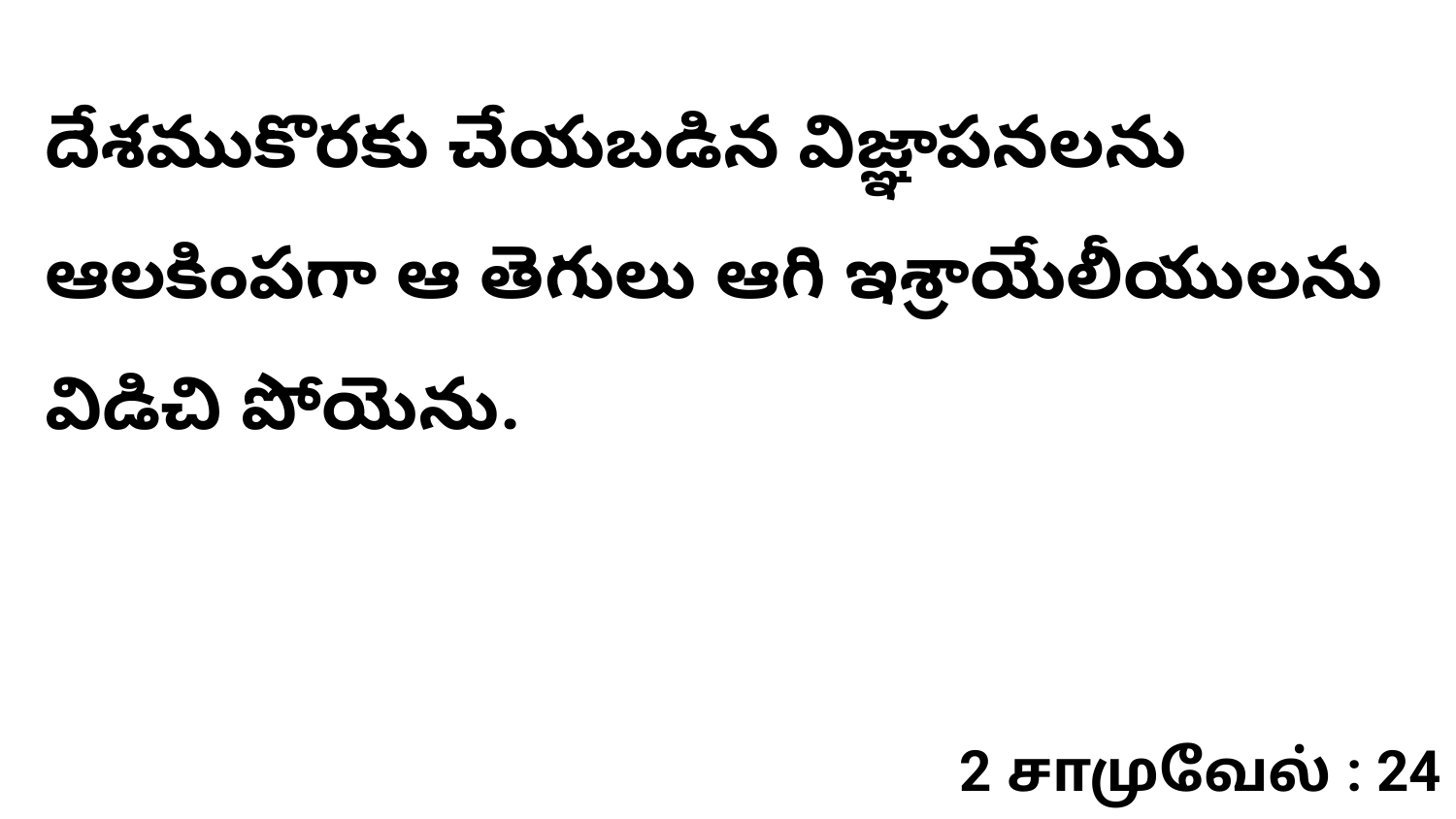

దేశముకొరకు చేయబడిన విజ్ఞాపనలను ఆలకింపగా ఆ తెగులు ఆగి ఇశ్రాయేలీయులను విడిచి పోయెను.
2 சாமுவேல் : 24